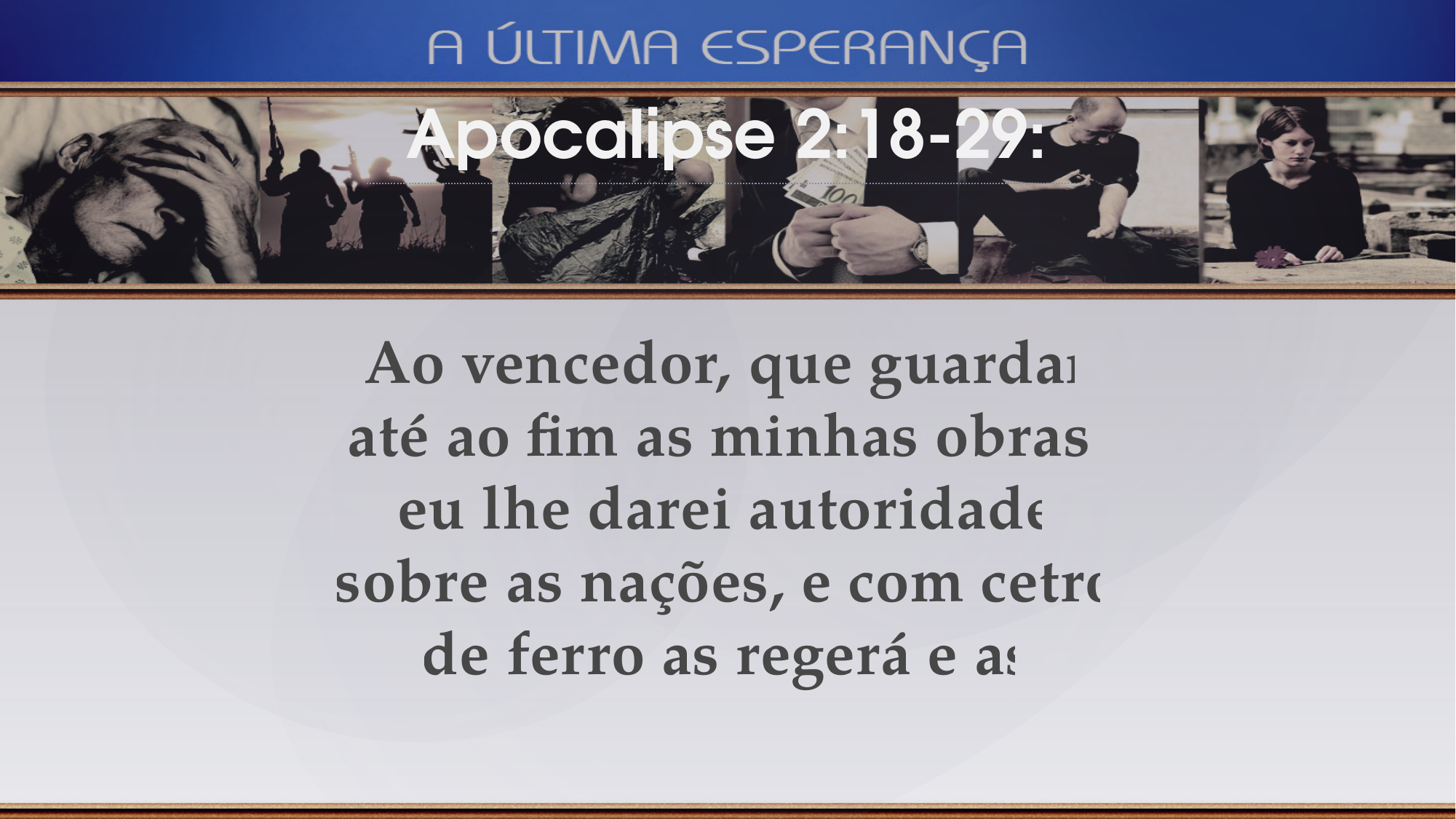

Apocalipse 2:18-29:
Ao vencedor, que guardar até ao fim as minhas obras, eu lhe darei autoridade sobre as nações, e com cetro de ferro as regerá e as